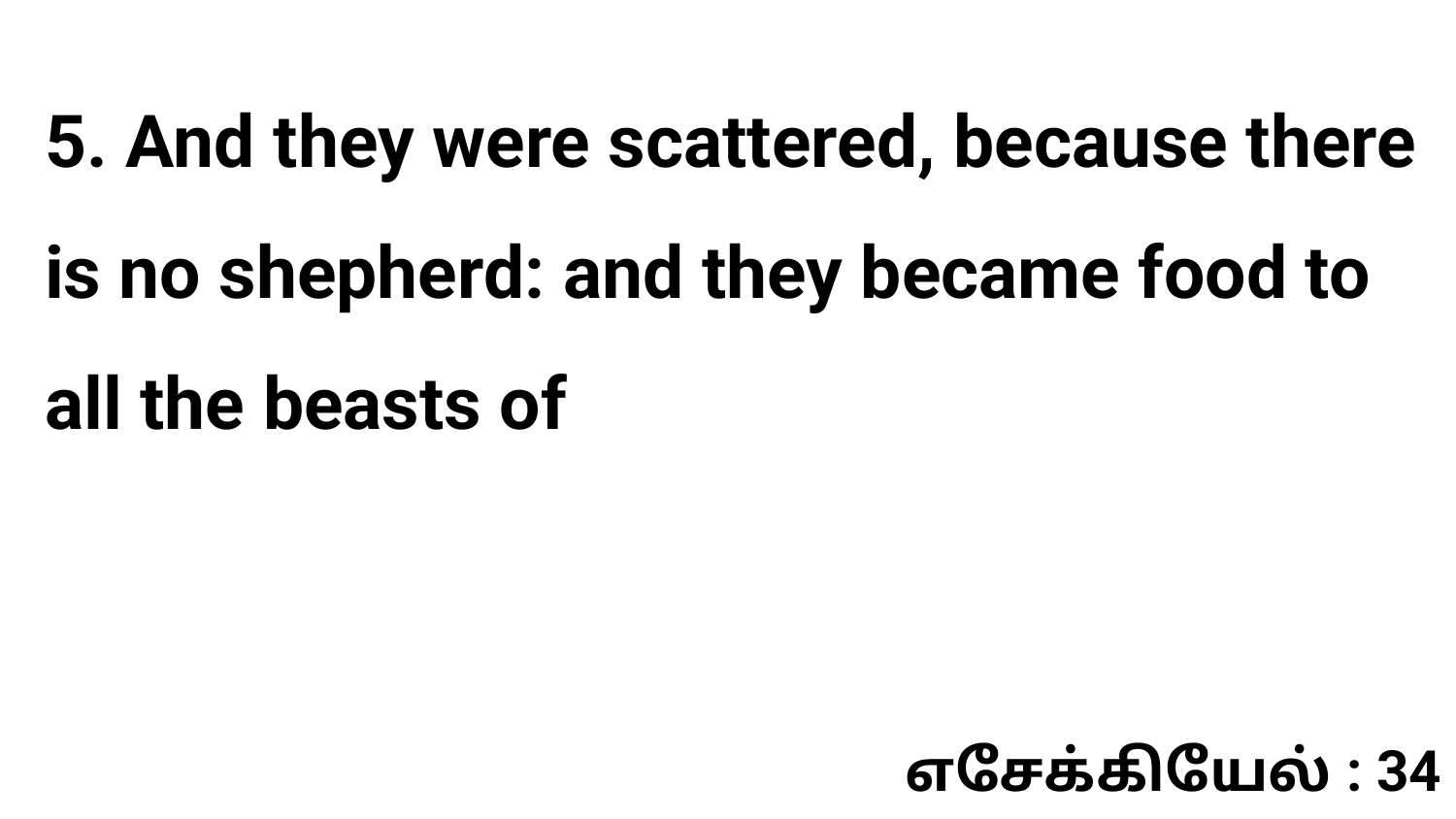

5. And they were scattered, because there is no shepherd: and they became food to all the beasts of
எசேக்கியேல் : 34